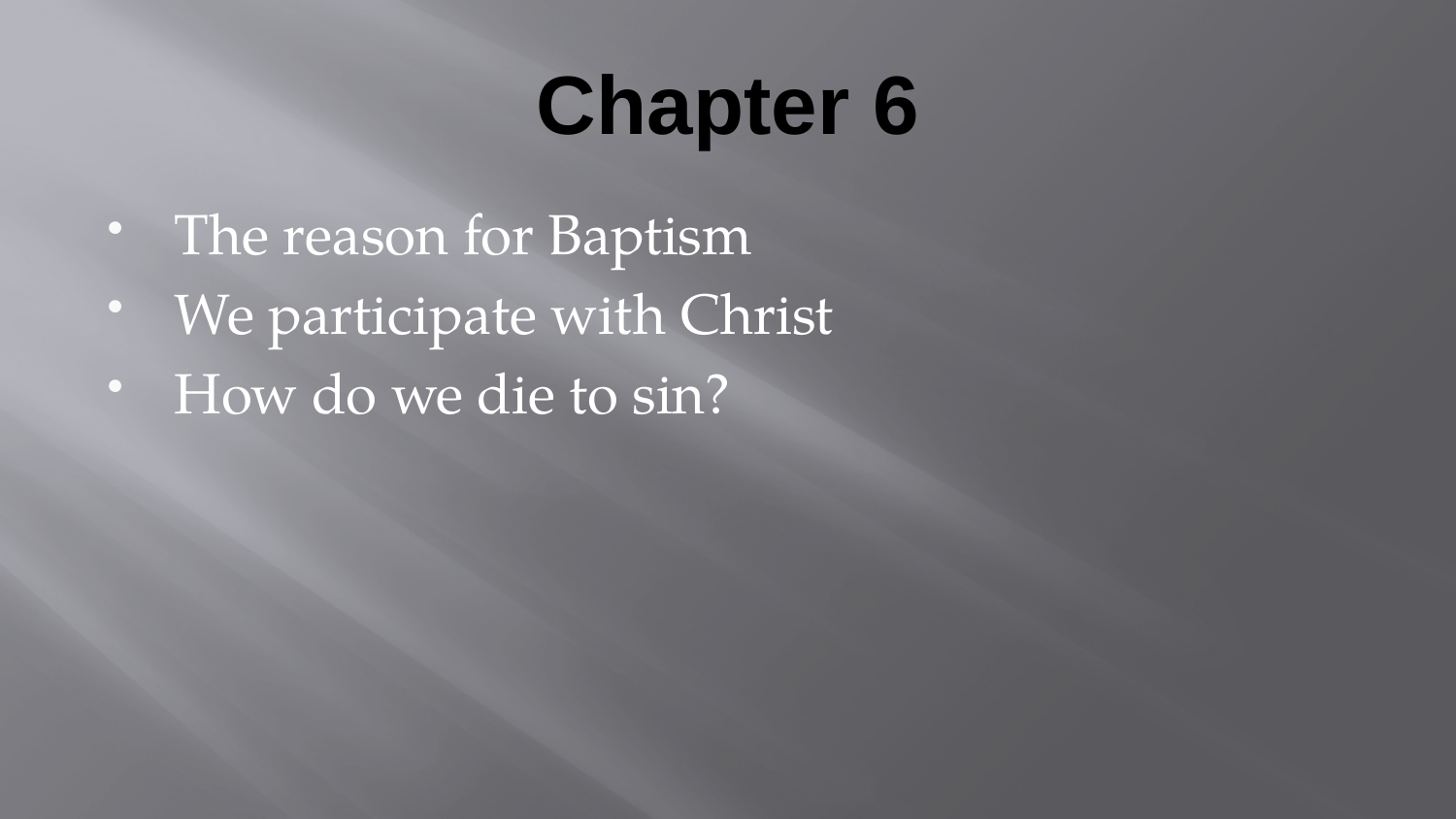

# Chapter 6
The reason for Baptism
We participate with Christ
How do we die to sin?